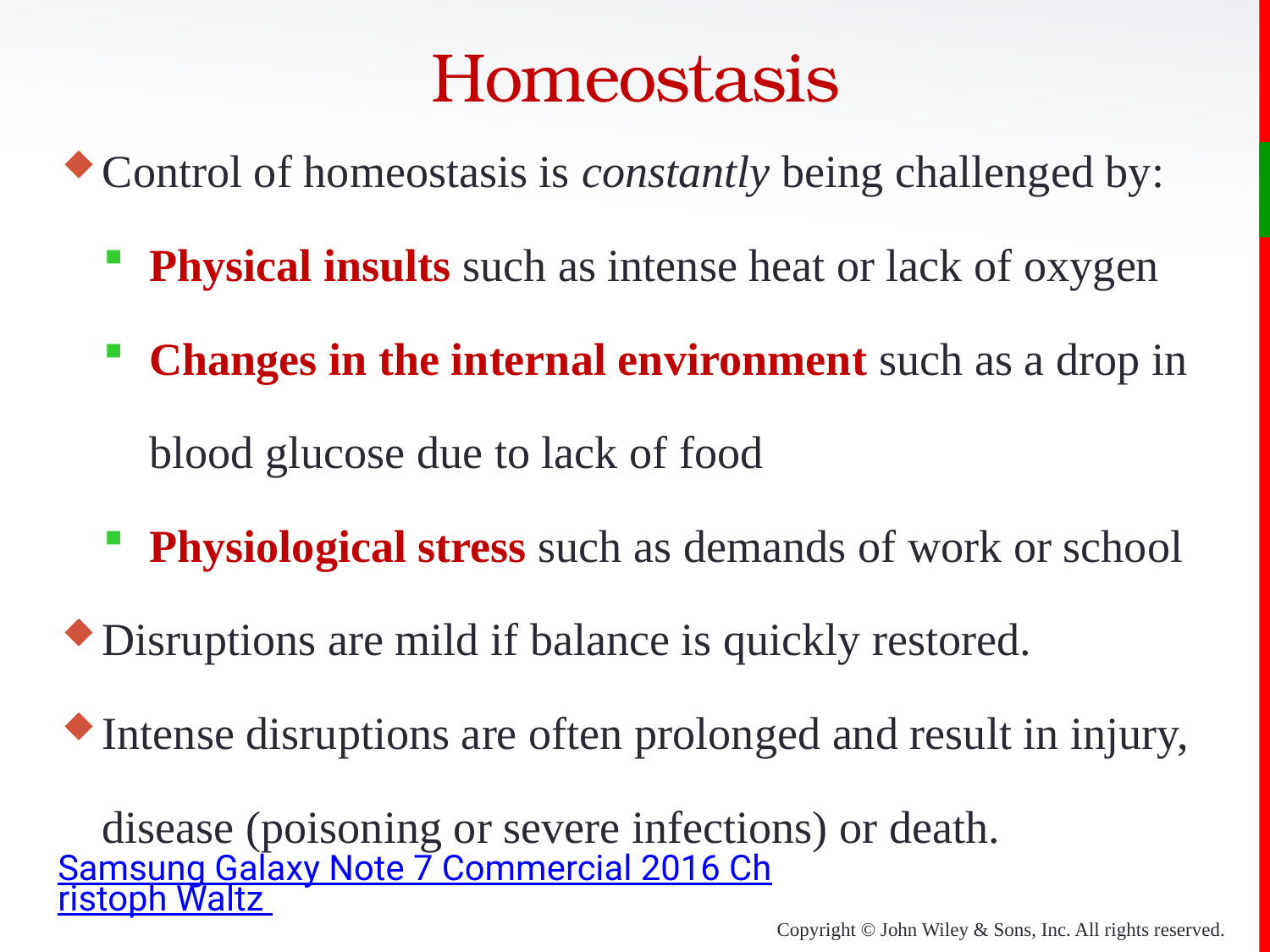

# Homeostasis
Control of homeostasis is constantly being challenged by:
Physical insults such as intense heat or lack of oxygen
Changes in the internal environment such as a drop in blood glucose due to lack of food
Physiological stress such as demands of work or school
Disruptions are mild if balance is quickly restored.
Intense disruptions are often prolonged and result in injury, disease (poisoning or severe infections) or death.
Samsung Galaxy Note 7 Commercial 2016 Christoph Waltz